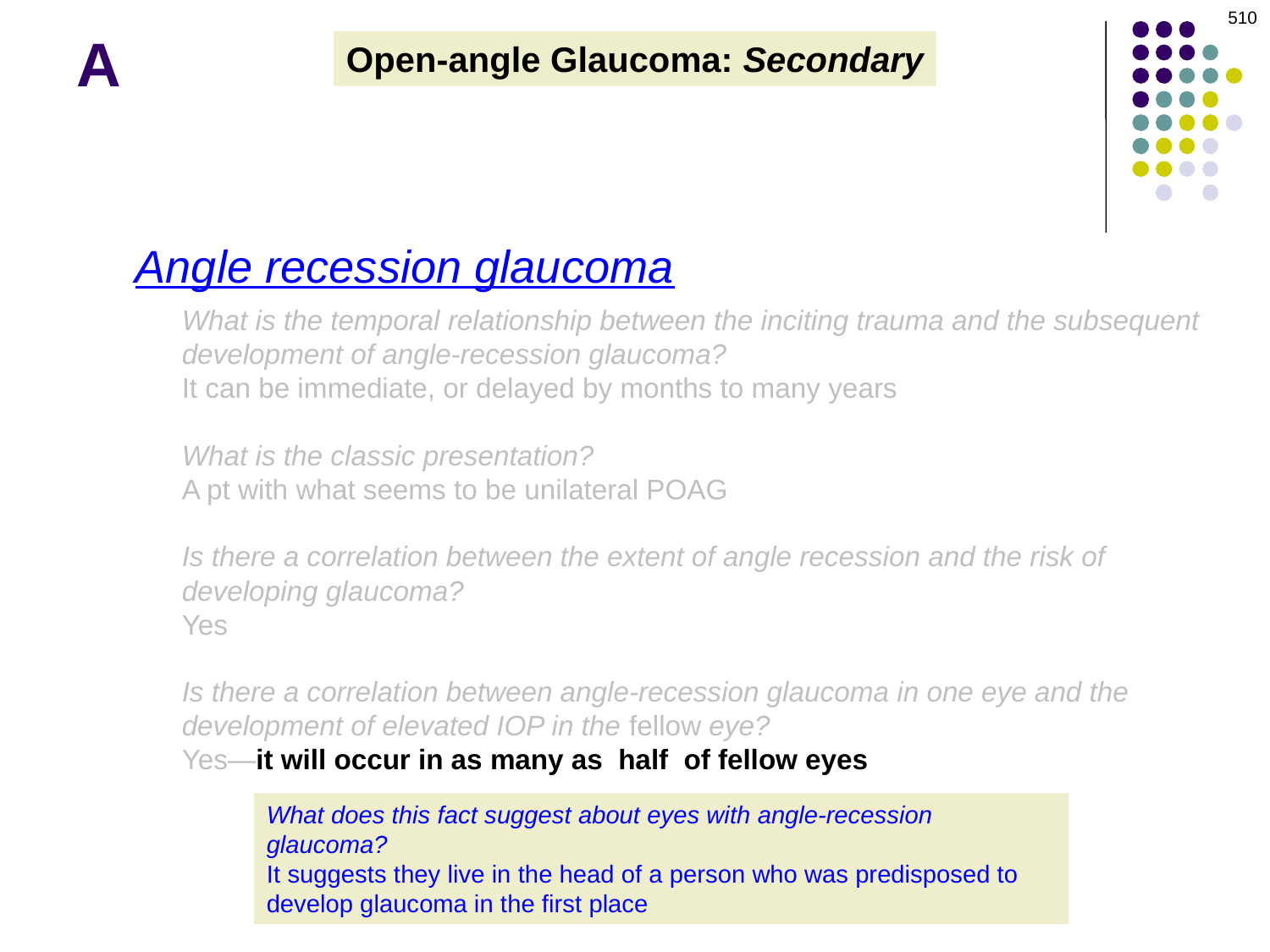

510
# A
Open-angle Glaucoma: Secondary
Three types of post-trauma angle changes:
1) Angle recession glaucoma

What is the temporal relationship between the inciting trauma and the subsequent development of angle-recession glaucoma?
It can be immediate, or delayed by months to many years

What is the classic presentation?
A pt with what seems to be unilateral POAG

Is there a correlation between the extent of angle recession and the risk of developing glaucoma?
Yes

Is there a correlation between angle-recession glaucoma in one eye and the development of elevated IOP in the fellow eye?
Yes—it will occur in as many as  half  of fellow eyes
What does this fact suggest about eyes with angle-recession glaucoma?
It suggests they live in the head of a person who was predisposed to develop glaucoma in the first place